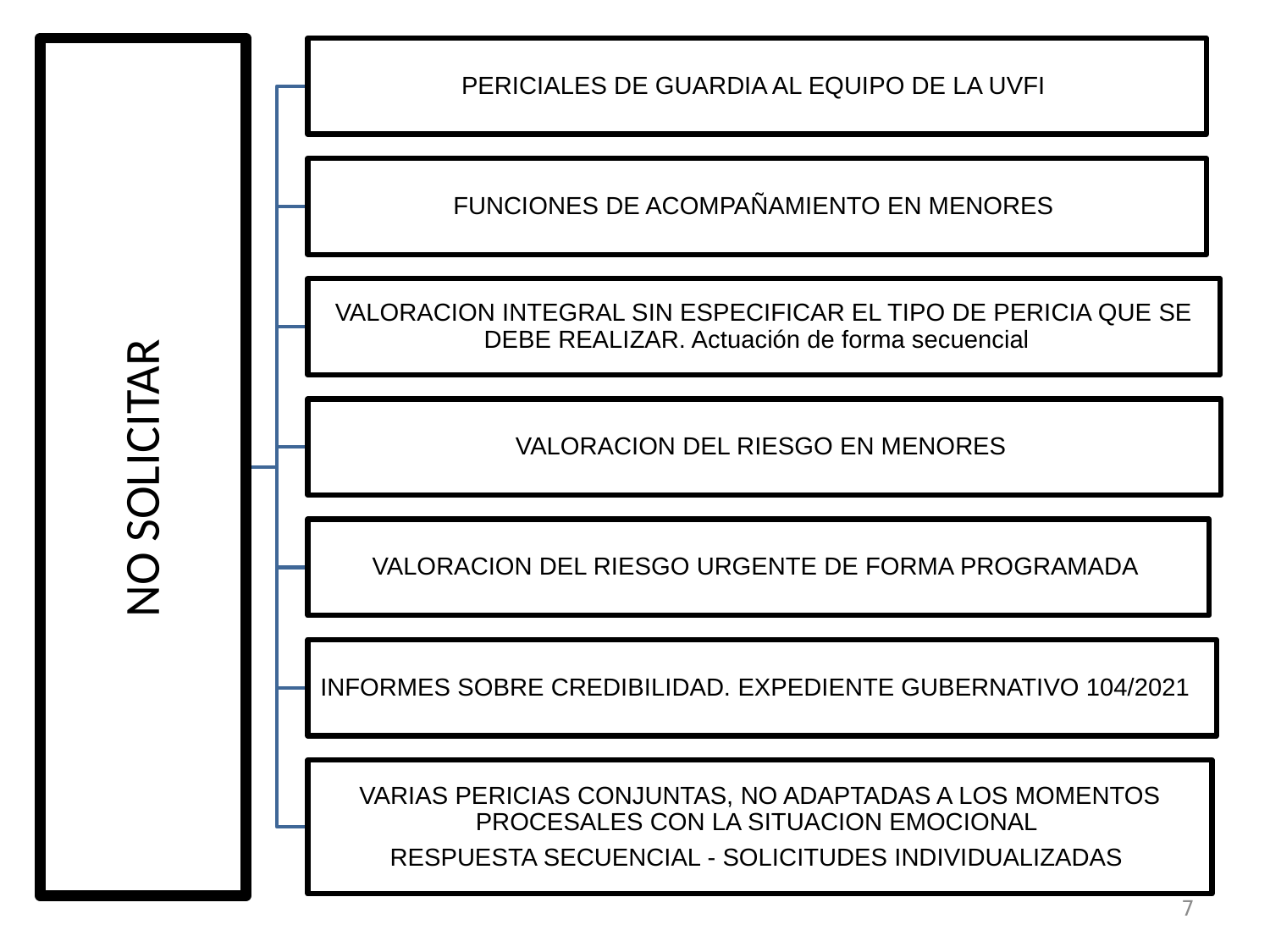

NO SOLICITAR
PERICIALES DE GUARDIA AL EQUIPO DE LA UVFI
FUNCIONES DE ACOMPAÑAMIENTO EN MENORES
VALORACION INTEGRAL SIN ESPECIFICAR EL TIPO DE PERICIA QUE SE DEBE REALIZAR. Actuación de forma secuencial
VALORACION DEL RIESGO EN MENORES
VALORACION DEL RIESGO URGENTE DE FORMA PROGRAMADA
INFORMES SOBRE CREDIBILIDAD. EXPEDIENTE GUBERNATIVO 104/2021
VARIAS PERICIAS CONJUNTAS, NO ADAPTADAS A LOS MOMENTOS PROCESALES CON LA SITUACION EMOCIONAL
RESPUESTA SECUENCIAL - SOLICITUDES INDIVIDUALIZADAS
7